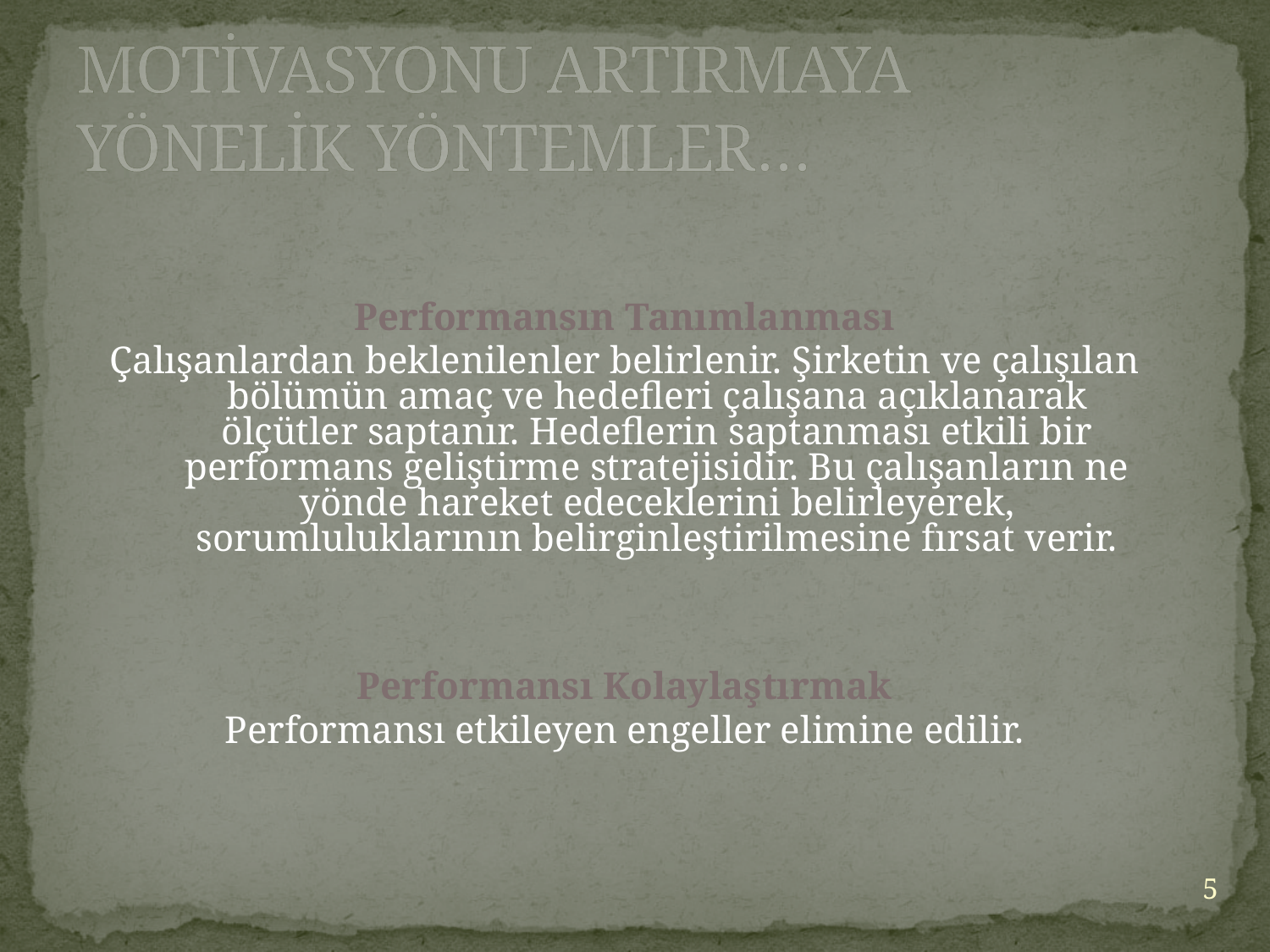

# MOTİVASYONU ARTIRMAYA YÖNELİK YÖNTEMLER…
Performansın Tanımlanması
Çalışanlardan beklenilenler belirlenir. Şirketin ve çalışılan bölümün amaç ve hedefleri çalışana açıklanarak ölçütler saptanır. Hedeflerin saptanması etkili bir performans geliştirme stratejisidir. Bu çalışanların ne yönde hareket edeceklerini belirleyerek, sorumluluklarının belirginleştirilmesine fırsat verir.
Performansı Kolaylaştırmak
Performansı etkileyen engeller elimine edilir.
5